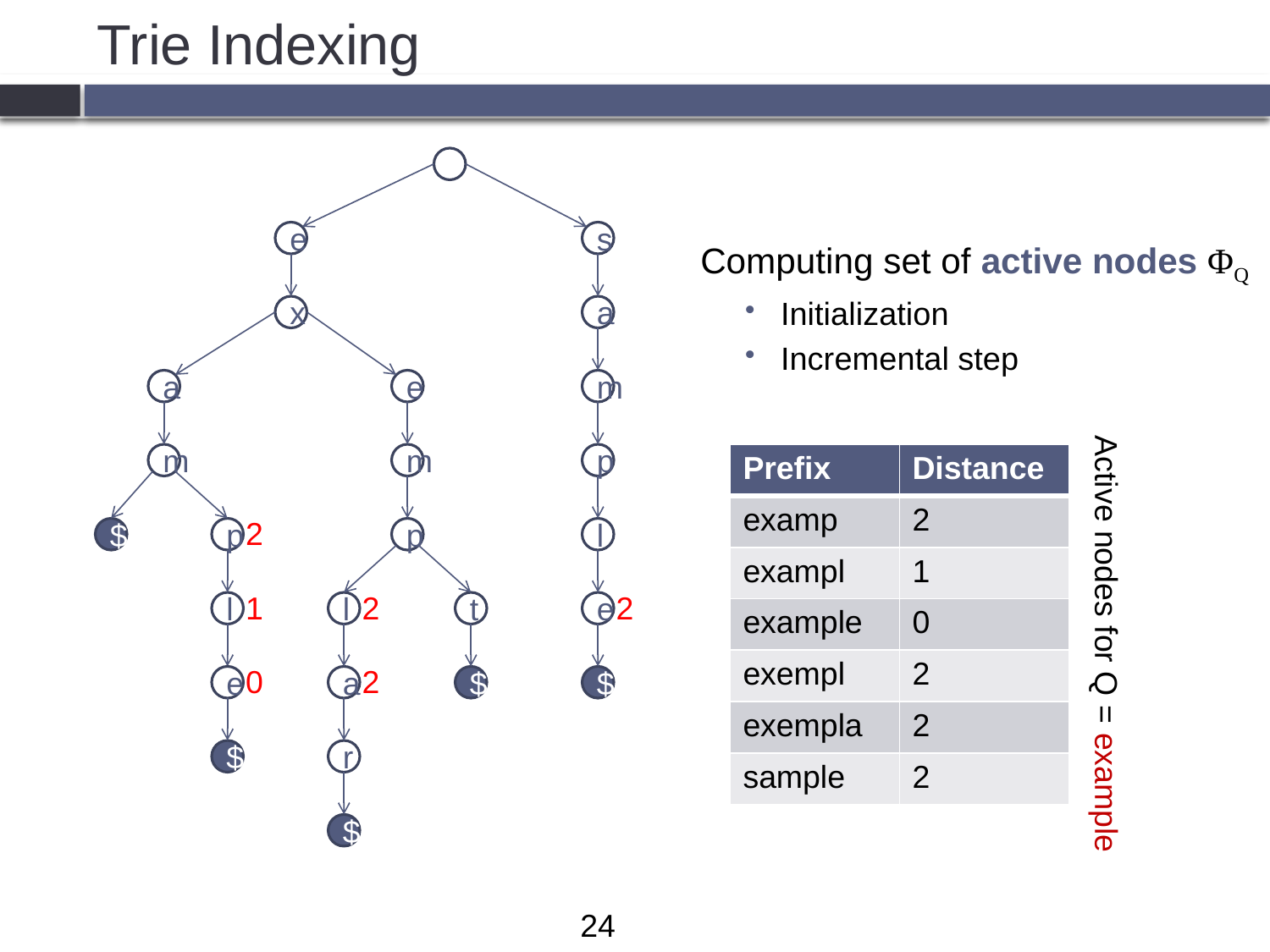

# Trie Indexing

Computing set of active nodes ΦQ
Initialization
Incremental step
e
s
x
a
a
e
m
Active nodes for Q = example
m
m
p
| Prefix | Distance |
| --- | --- |
| examp | 2 |
| exampl | 1 |
| example | 0 |
| exempl | 2 |
| exempla | 2 |
| sample | 2 |
2
$
p
p
l
1
2
2
l
l
t
e
0
2
e
a
$
$
$
r
$
24